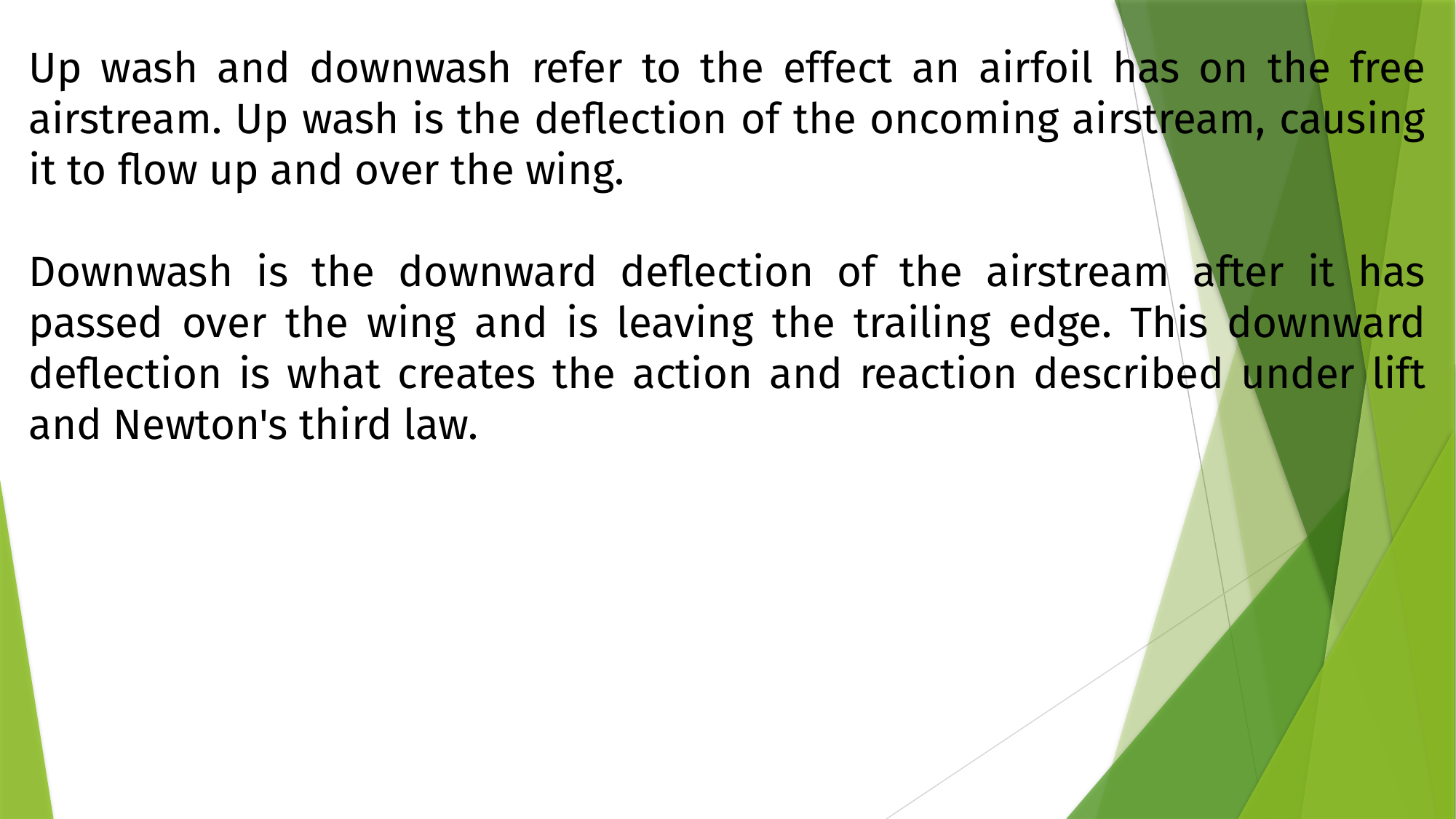

Up wash and downwash refer to the effect an airfoil has on the free airstream. Up wash is the deflection of the oncoming airstream, causing it to flow up and over the wing.

Downwash is the downward deflection of the airstream after it has passed over the wing and is leaving the trailing edge. This downward deflection is what creates the action and reaction described under lift and Newton's third law.